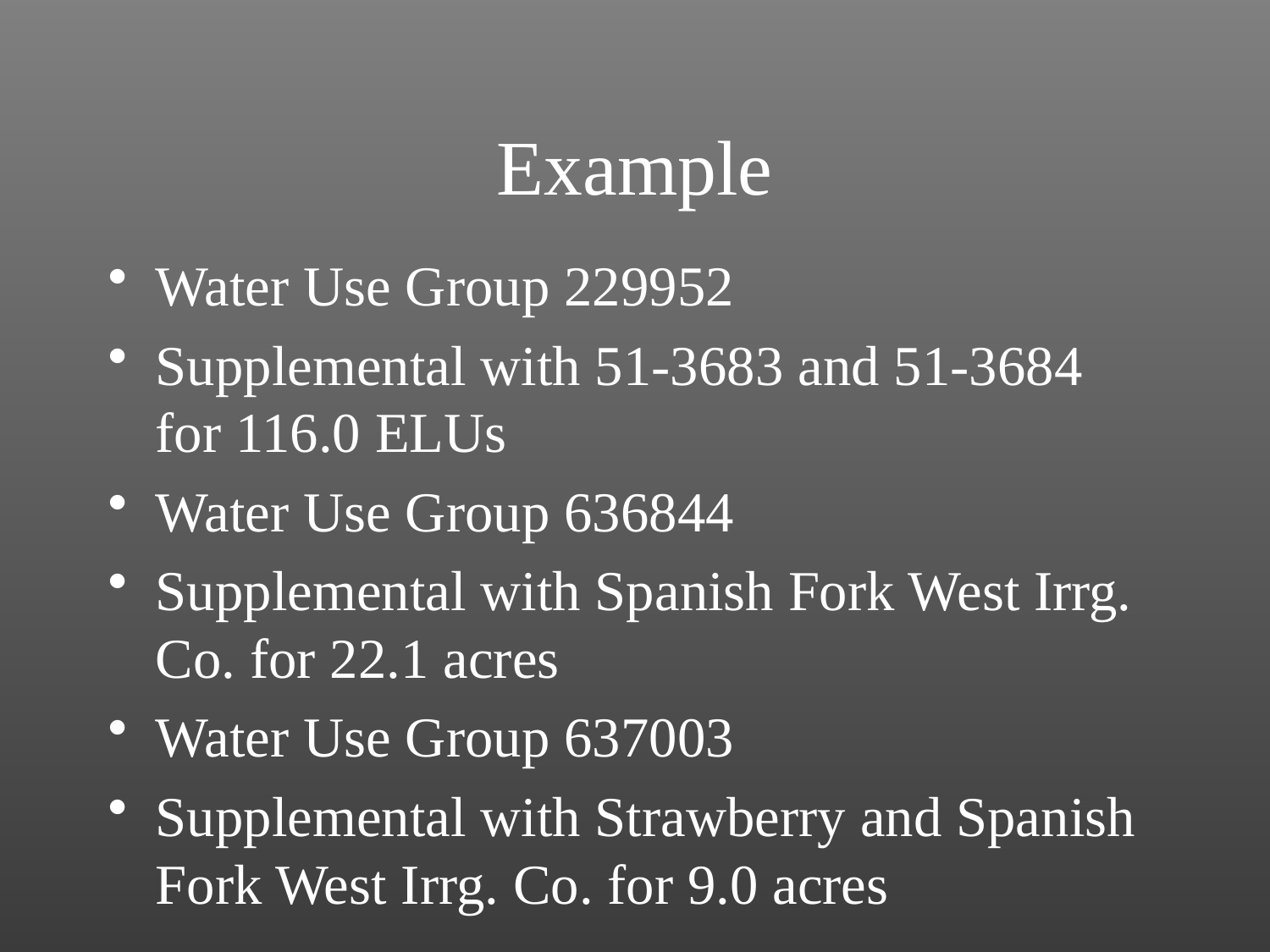

# Example
Water Use Group 229952
Supplemental with 51-3683 and 51-3684 for 116.0 ELUs
Water Use Group 636844
Supplemental with Spanish Fork West Irrg. Co. for 22.1 acres
Water Use Group 637003
Supplemental with Strawberry and Spanish Fork West Irrg. Co. for 9.0 acres